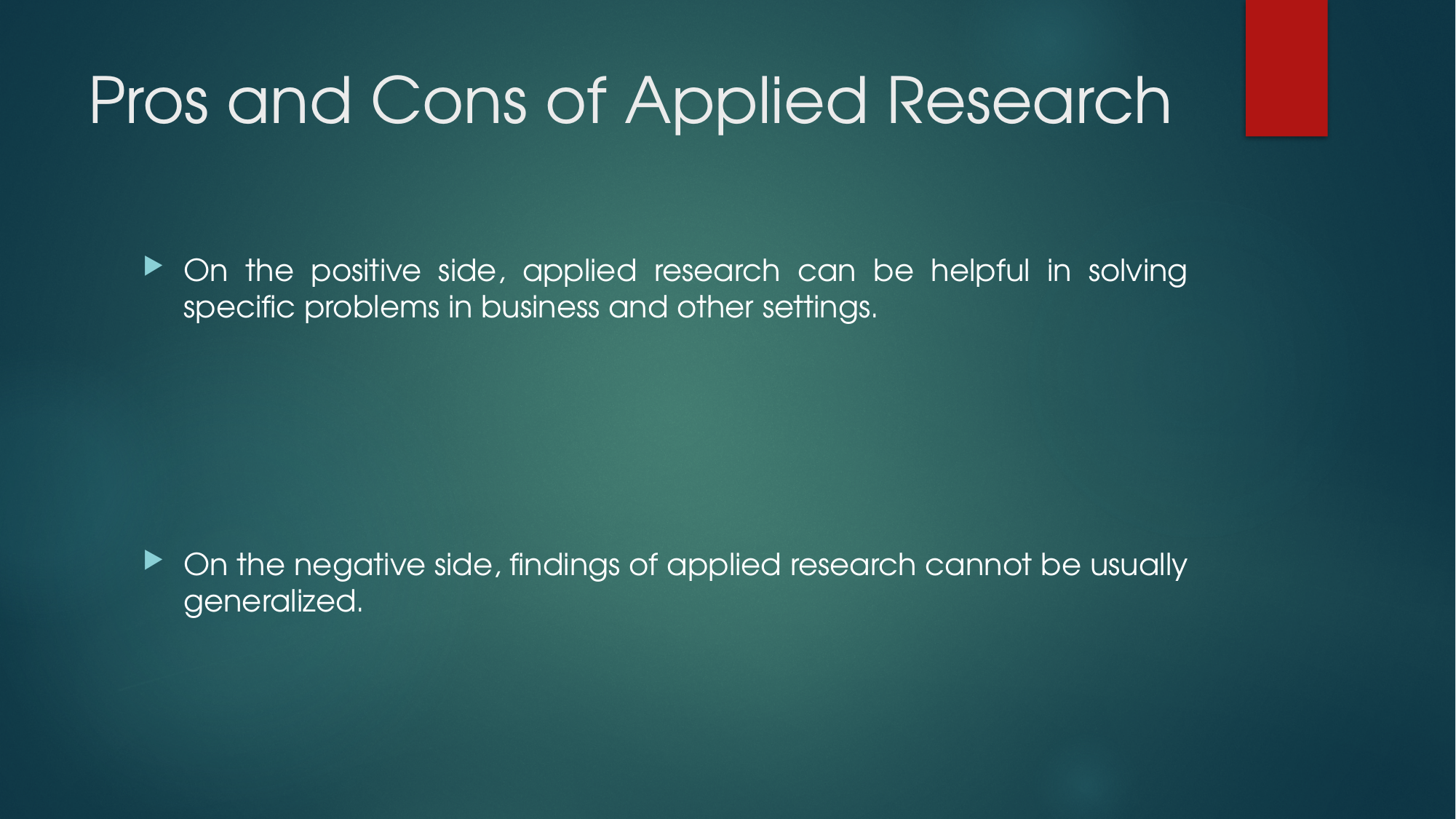

# Pros and Cons of Applied Research
On the positive side, applied research can be helpful in solving specific problems in business and other settings.

On the negative side, findings of applied research cannot be usually generalized.